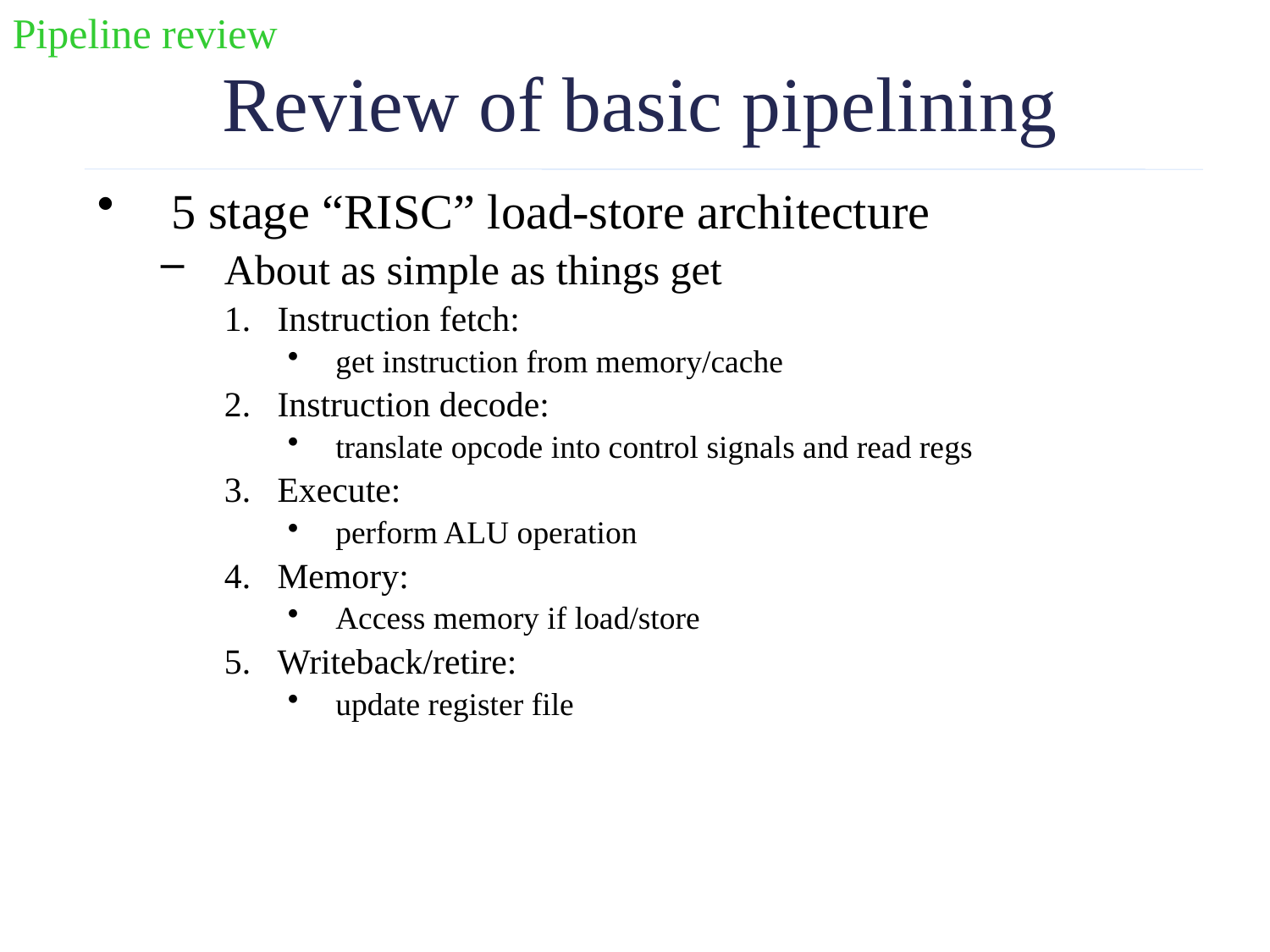

Pipeline review
# Review of basic pipelining
5 stage “RISC” load-store architecture
About as simple as things get
Instruction fetch:
get instruction from memory/cache
Instruction decode:
translate opcode into control signals and read regs
Execute:
perform ALU operation
Memory:
Access memory if load/store
Writeback/retire:
update register file